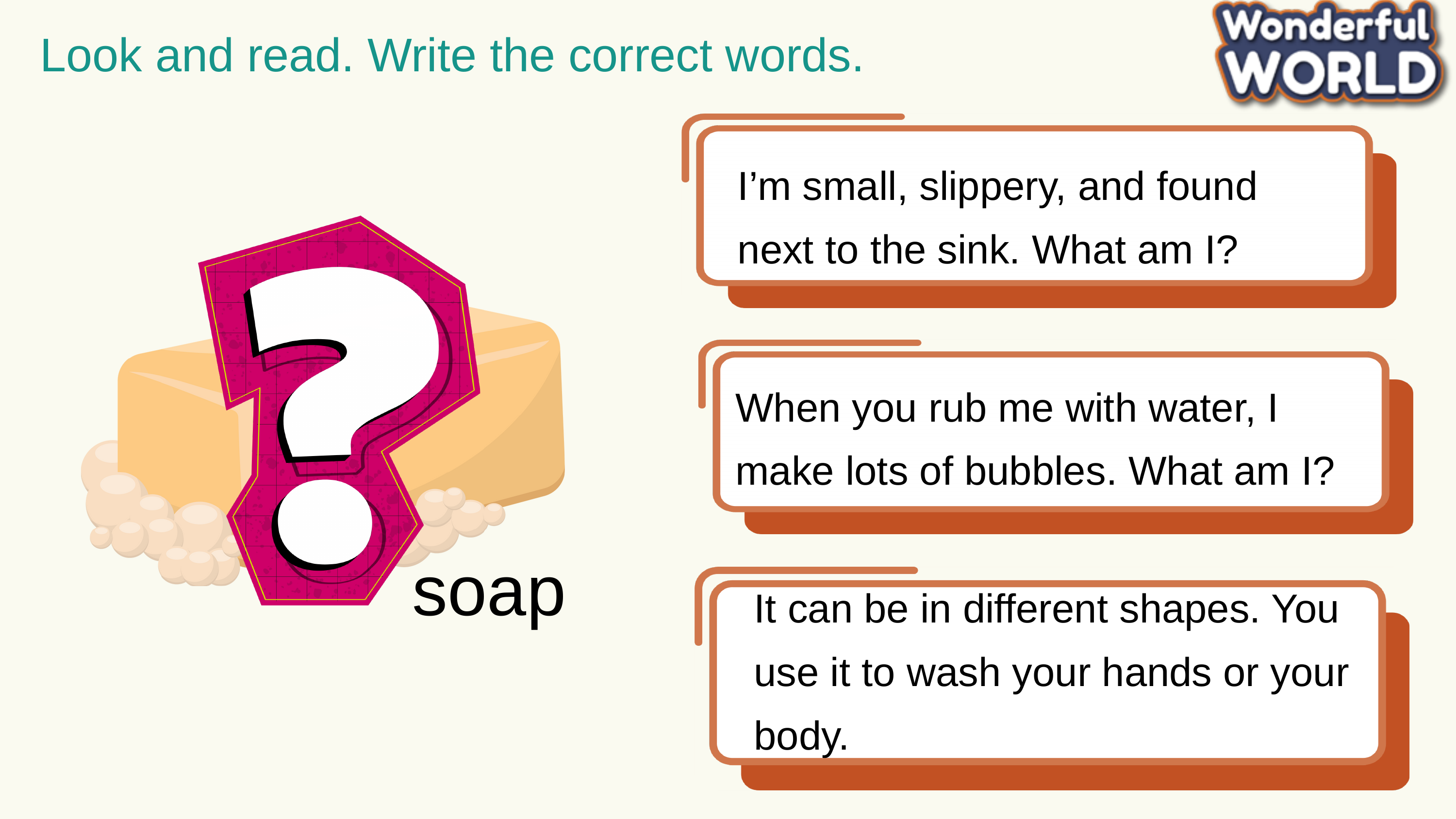

Look and read. Write the correct words.

I’m small, slippery, and found next to the sink. What am I?

When you rub me with water, I make lots of bubbles. What am I?

soap

It can be in different shapes. You use it to wash your hands or your body.